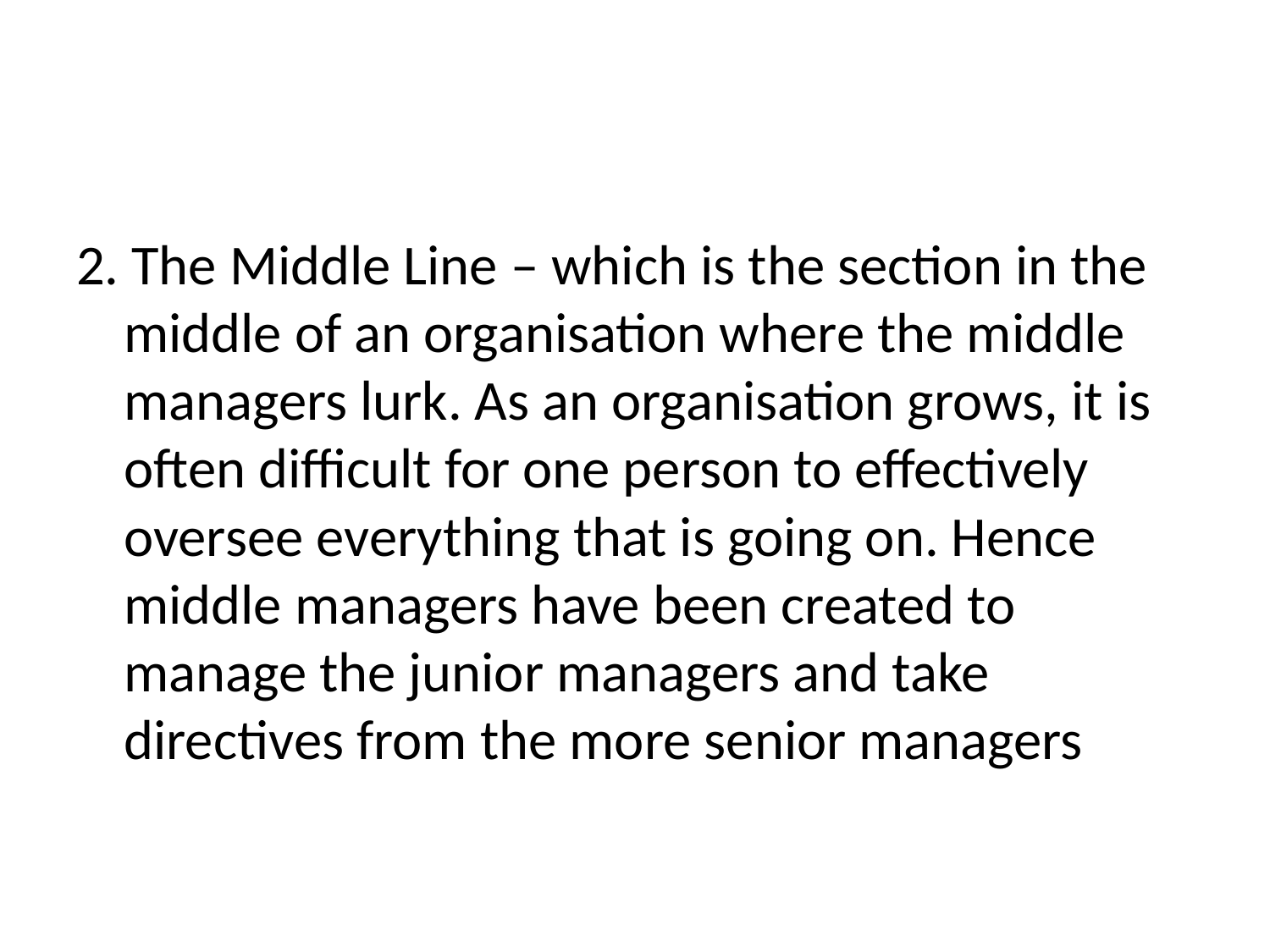

#
2. The Middle Line – which is the section in the middle of an organisation where the middle managers lurk. As an organisation grows, it is often difficult for one person to effectively oversee everything that is going on. Hence middle managers have been created to manage the junior managers and take directives from the more senior managers